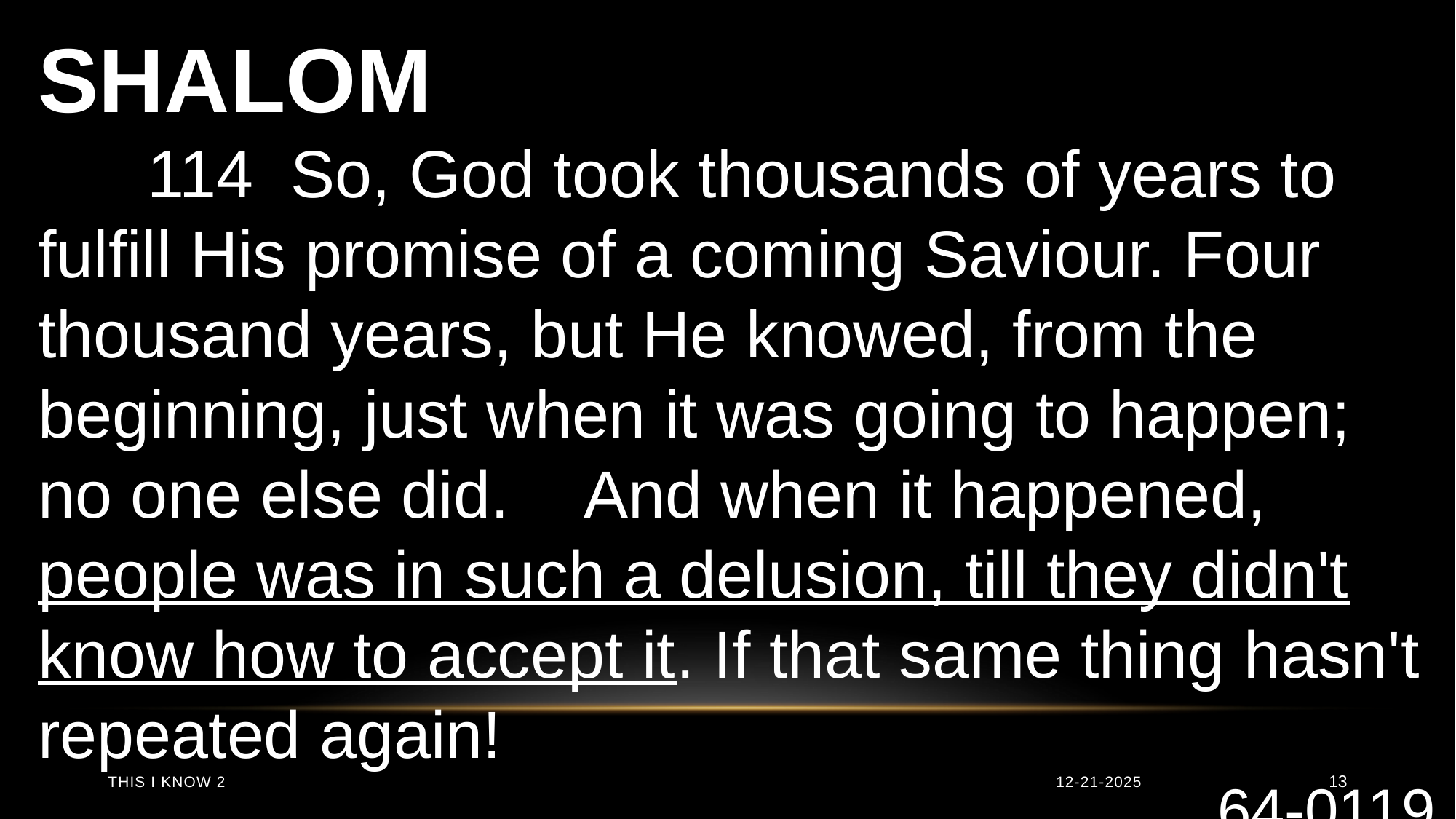

SHALOM
	114  So, God took thousands of years to fulfill His promise of a coming Saviour. Four thousand years, but He knowed, from the beginning, just when it was going to happen; no one else did. 	And when it happened, people was in such a delusion, till they didn't know how to accept it. If that same thing hasn't repeated again!
64-0119
This I Know 2
12-21-2025
13